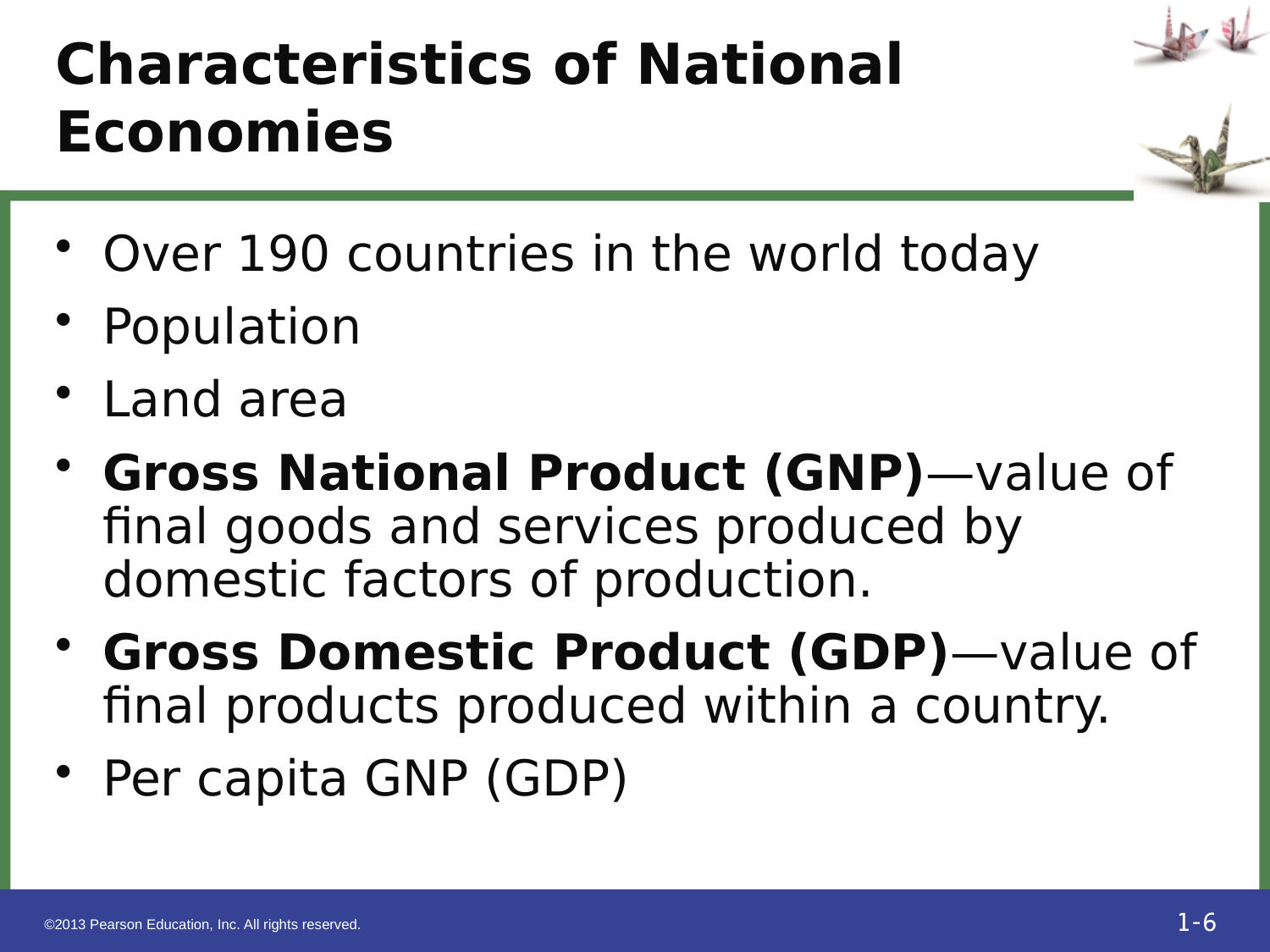

Over 190 countries in the world today
Population
Land area
Gross National Product (GNP)—value of final goods and services produced by domestic factors of production.
Gross Domestic Product (GDP)—value of final products produced within a country.
Per capita GNP (GDP)
Characteristics of National Economies